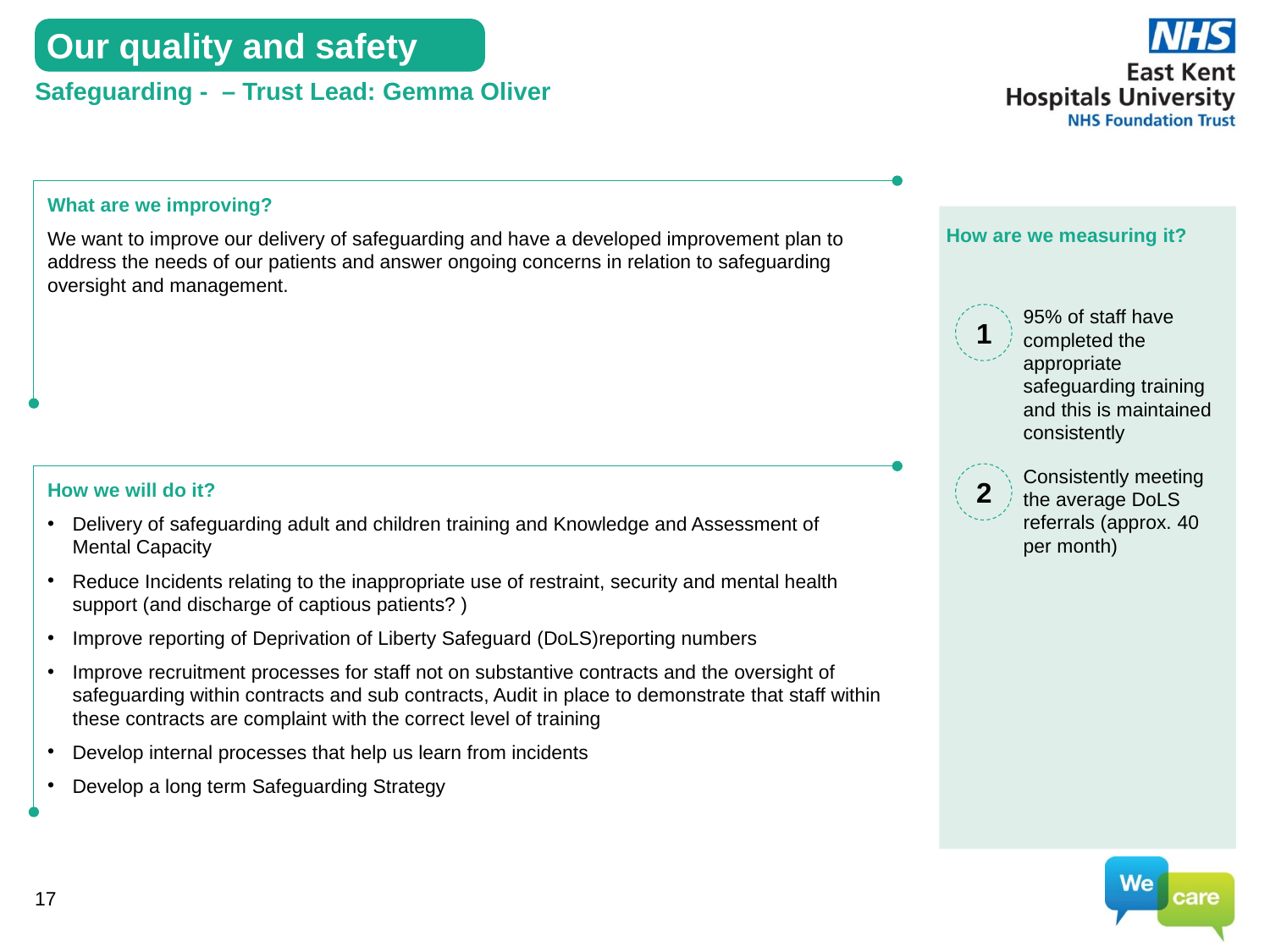

Our quality and safety
# Safeguarding -  – Trust Lead: Gemma Oliver

What are we improving?
We want to improve our delivery of safeguarding and have a developed improvement plan to address the needs of our patients and answer ongoing concerns in relation to safeguarding oversight and management.

How are we measuring it?
1
95% of staff have completed the appropriate safeguarding training and this is maintained consistently

2
Consistently meeting the average DoLS referrals (approx. 40 per month)

How we will do it?
Delivery of safeguarding adult and children training and Knowledge and Assessment of
Mental Capacity
Reduce Incidents relating to the inappropriate use of restraint, security and mental health support (and discharge of captious patients? )
Improve reporting of Deprivation of Liberty Safeguard (DoLS)reporting numbers
Improve recruitment processes for staff not on substantive contracts and the oversight of safeguarding within contracts and sub contracts, Audit in place to demonstrate that staff within these contracts are complaint with the correct level of training
Develop internal processes that help us learn from incidents
Develop a long term Safeguarding Strategy